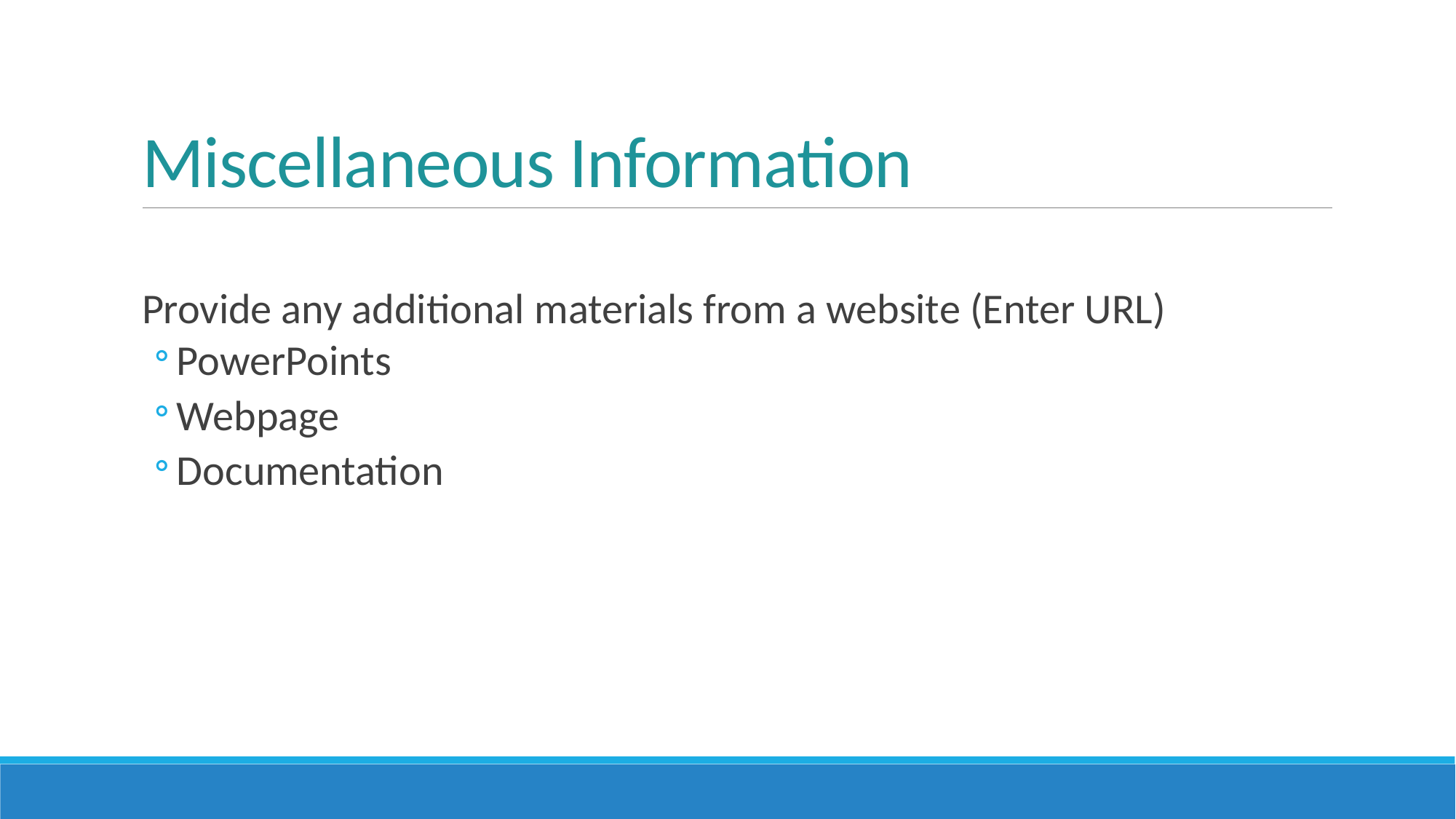

# Miscellaneous Information

Provide any additional materials from a website (Enter URL)
PowerPoints
Webpage
Documentation